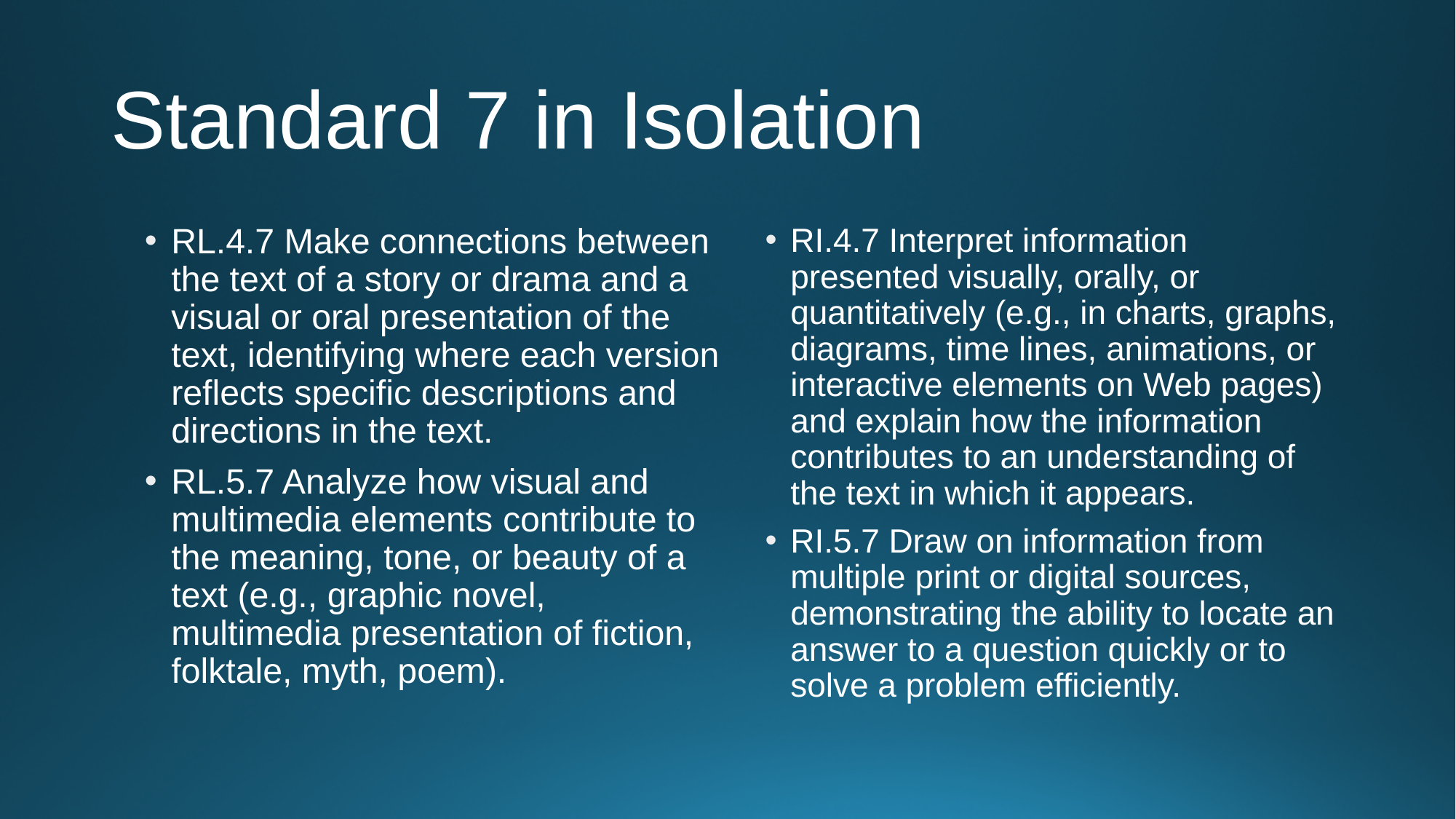

# Standard 7 in Isolation
RL.4.7 Make connections between the text of a story or drama and a visual or oral presentation of the text, identifying where each version reflects specific descriptions and directions in the text.
RL.5.7 Analyze how visual and multimedia elements contribute to the meaning, tone, or beauty of a text (e.g., graphic novel, multimedia presentation of fiction, folktale, myth, poem).

RI.4.7 Interpret information presented visually, orally, or quantitatively (e.g., in charts, graphs, diagrams, time lines, animations, or interactive elements on Web pages) and explain how the information contributes to an understanding of the text in which it appears.
RI.5.7 Draw on information from multiple print or digital sources, demonstrating the ability to locate an answer to a question quickly or to solve a problem efficiently.